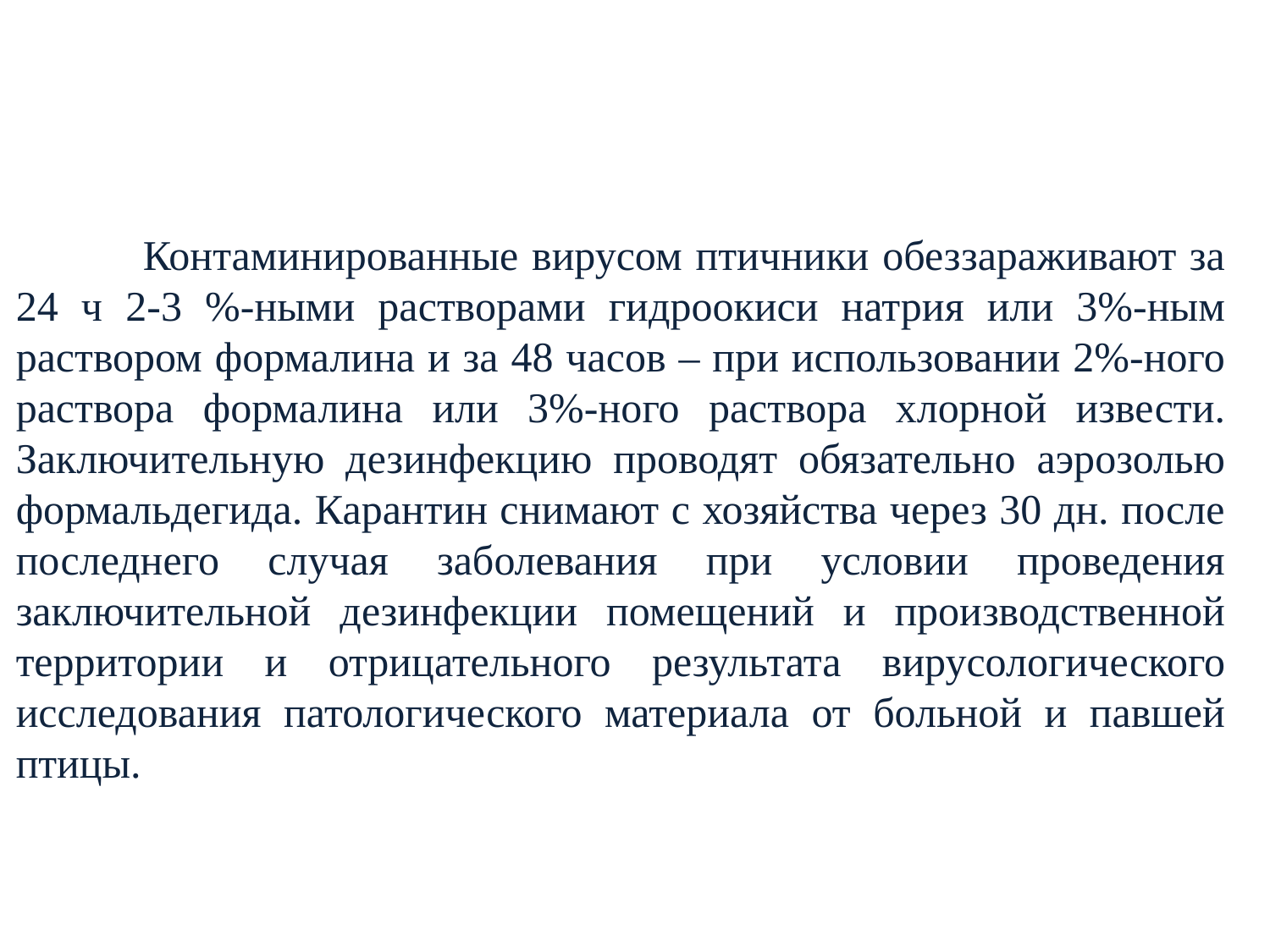

Контаминированные вирусом птичники обеззараживают за 24 ч 2-3 %-ными растворами гидроокиси натрия или 3%-ным раствором формалина и за 48 часов – при использовании 2%-ного раствора формалина или 3%-ного раствора хлорной извести. Заключительную дезинфекцию проводят обязательно аэрозолью формальдегида. Карантин снимают с хозяйства через 30 дн. после последнего случая заболевания при условии проведения заключительной дезинфекции помещений и производственной территории и отрицательного результата вирусологического исследования патологического материала от больной и павшей птицы.